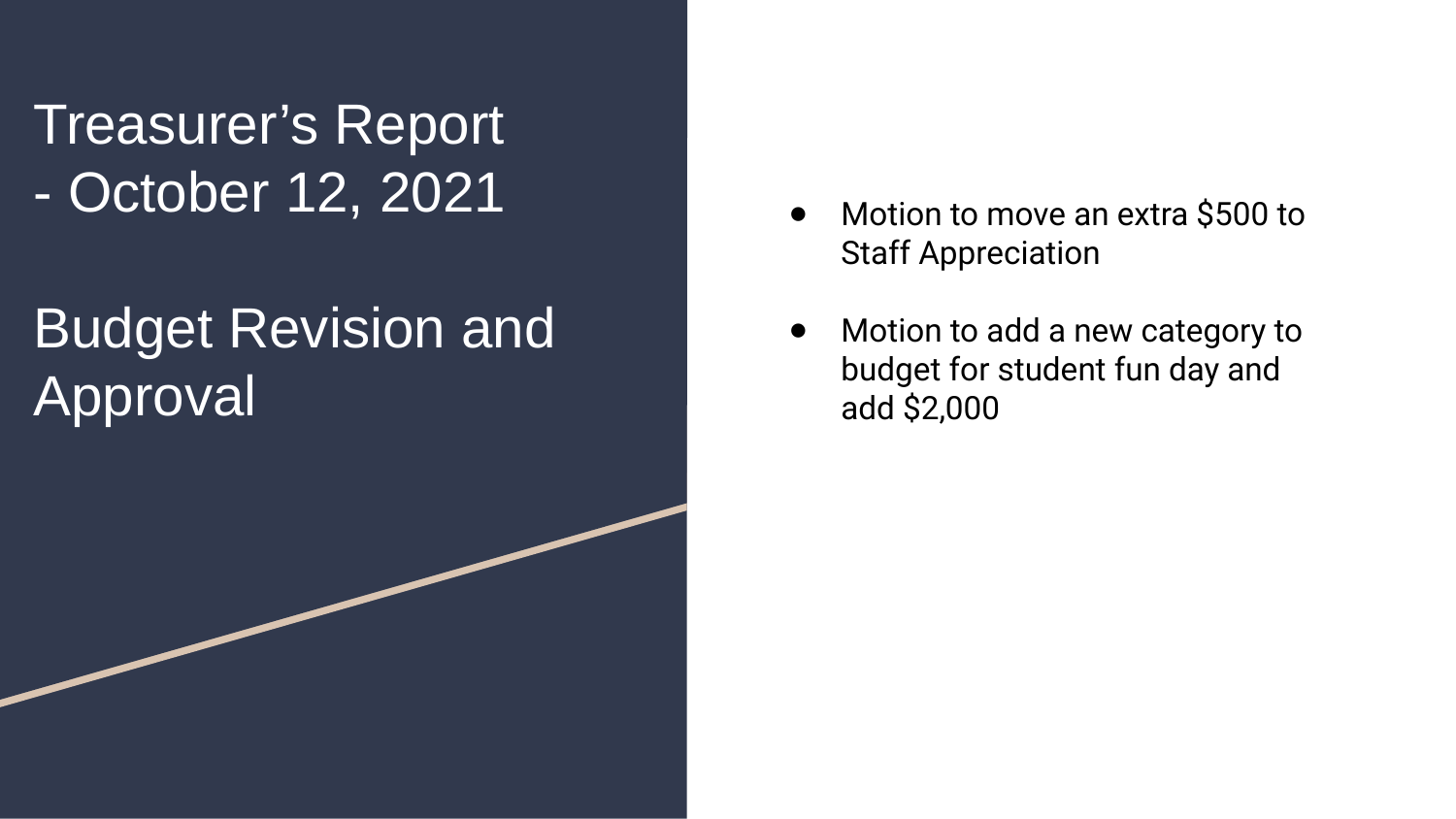

# Treasurer’s Report - October 12, 2021 Budget Revision and Approval

Motion to move an extra $500 to Staff Appreciation

Motion to add a new category to budget for student fun day and add $2,000